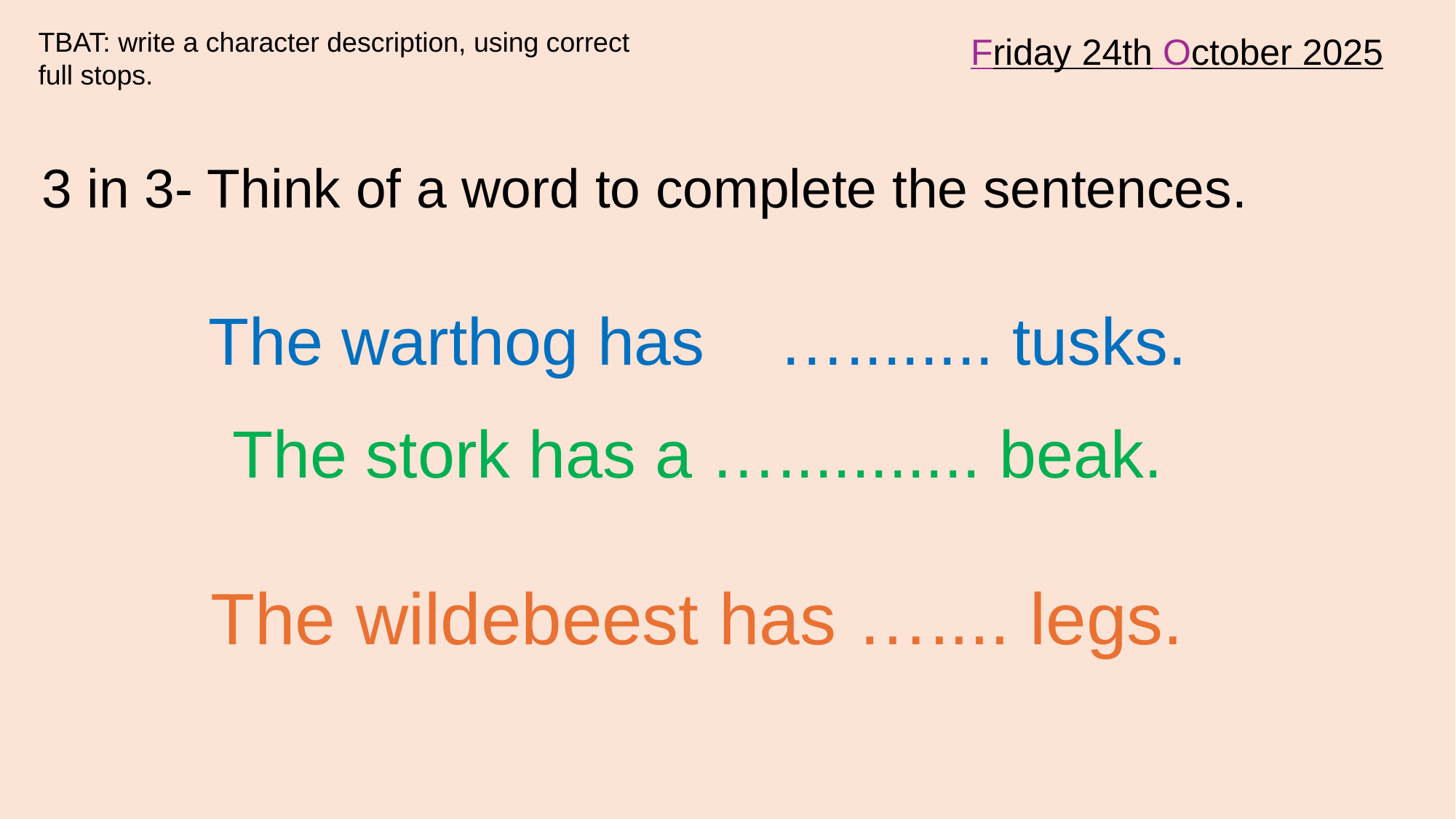

TBAT: write a character description, using correct full stops.
Friday 24th October 2025
3 in 3- Think of a word to complete the sentences.

The warthog has    …........ tusks.

The stork has a …........... beak.

The wildebeest has ….... legs.